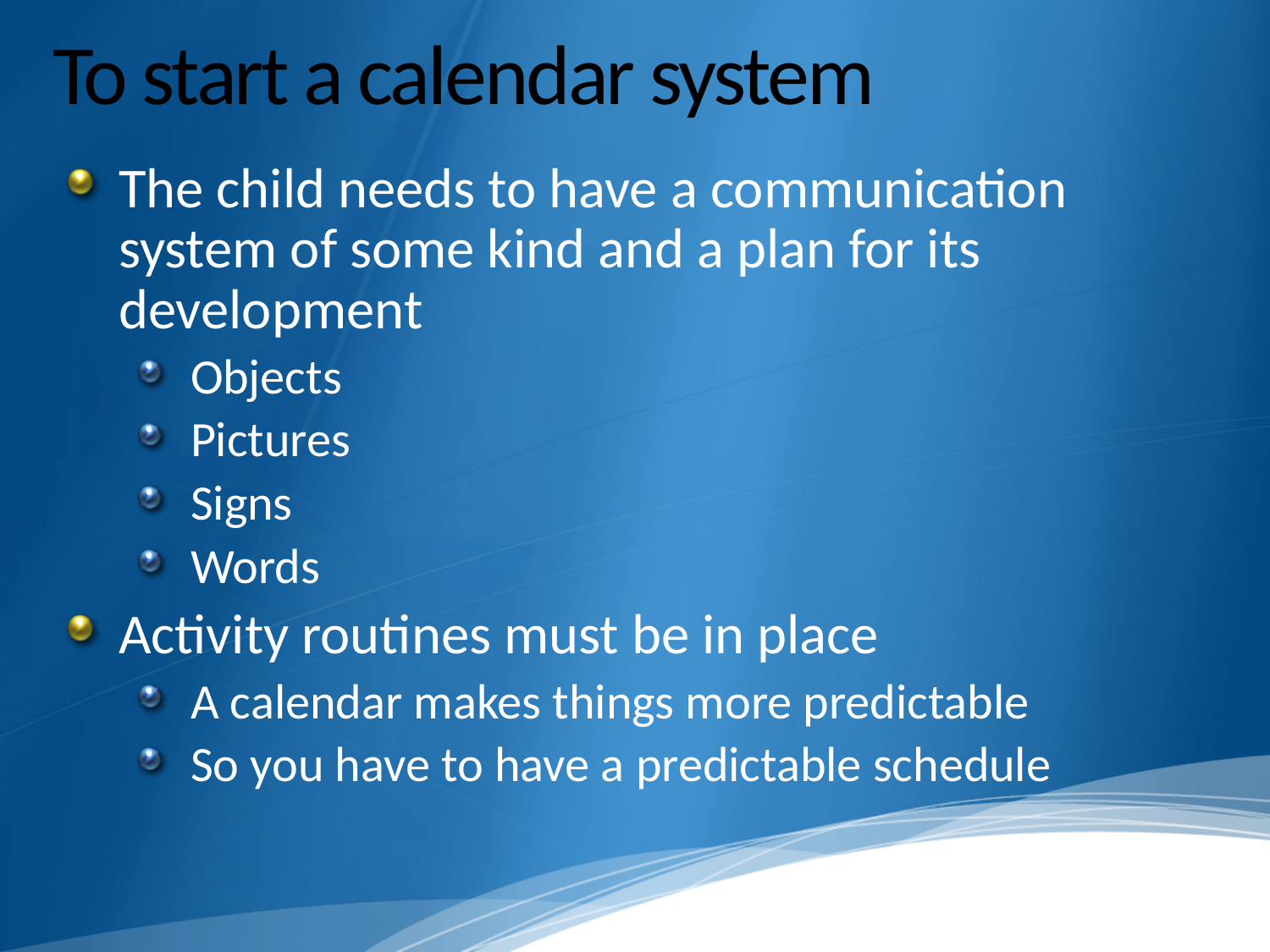

# To start a calendar system
The child needs to have a communication system of some kind and a plan for its development
Objects
Pictures
Signs
Words
Activity routines must be in place
A calendar makes things more predictable
So you have to have a predictable schedule